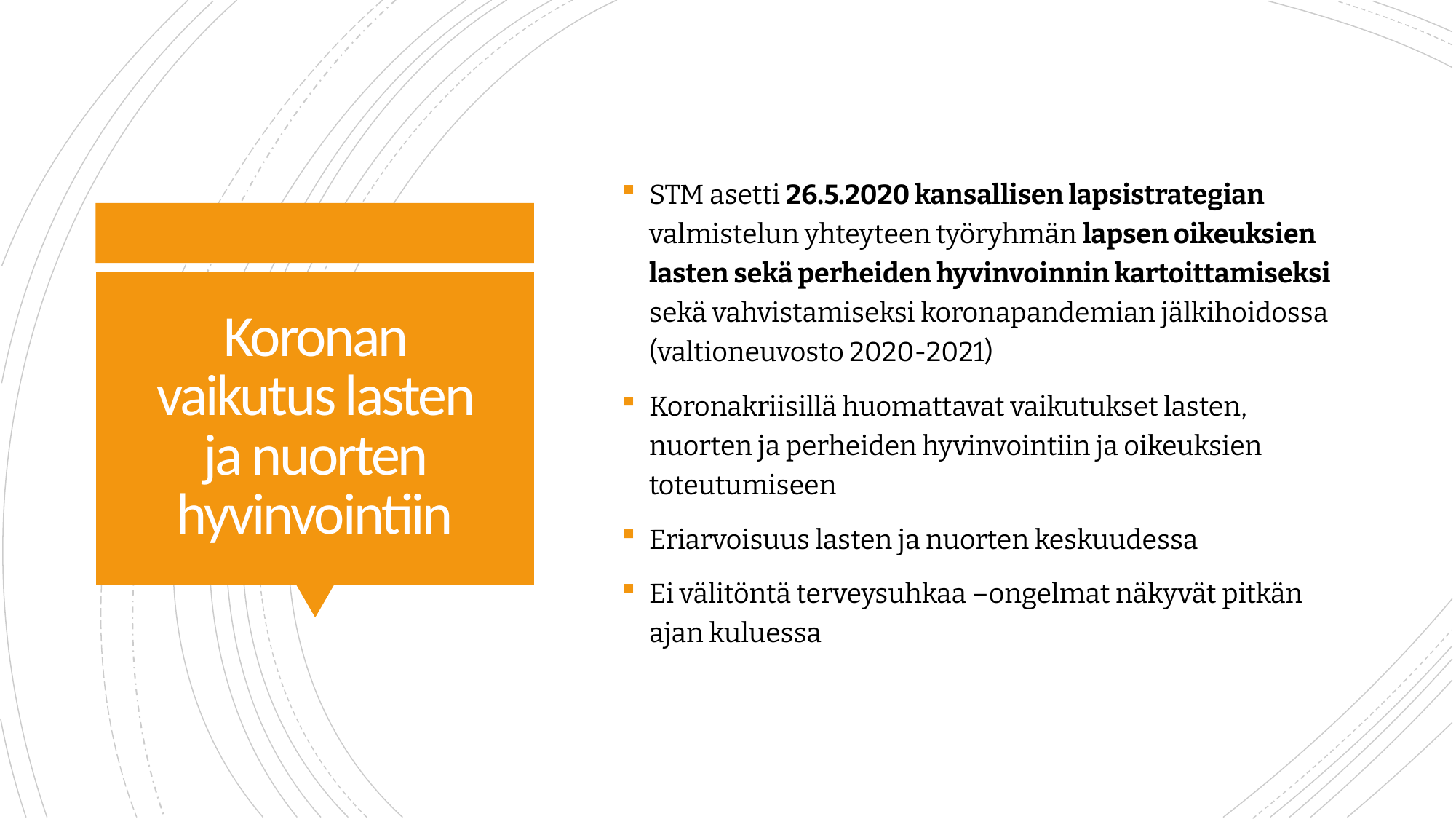

STM asetti 26.5.2020 kansallisen lapsistrategian valmistelun yhteyteen työryhmän lapsen oikeuksien lasten sekä perheiden hyvinvoinnin kartoittamiseksi sekä vahvistamiseksi koronapandemian jälkihoidossa (valtioneuvosto 2020-2021)
Koronakriisillä huomattavat vaikutukset lasten, nuorten ja perheiden hyvinvointiin ja oikeuksien toteutumiseen
Eriarvoisuus lasten ja nuorten keskuudessa
Ei välitöntä terveysuhkaa –ongelmat näkyvät pitkän ajan kuluessa
# Koronan vaikutus lasten ja nuorten hyvinvointiin